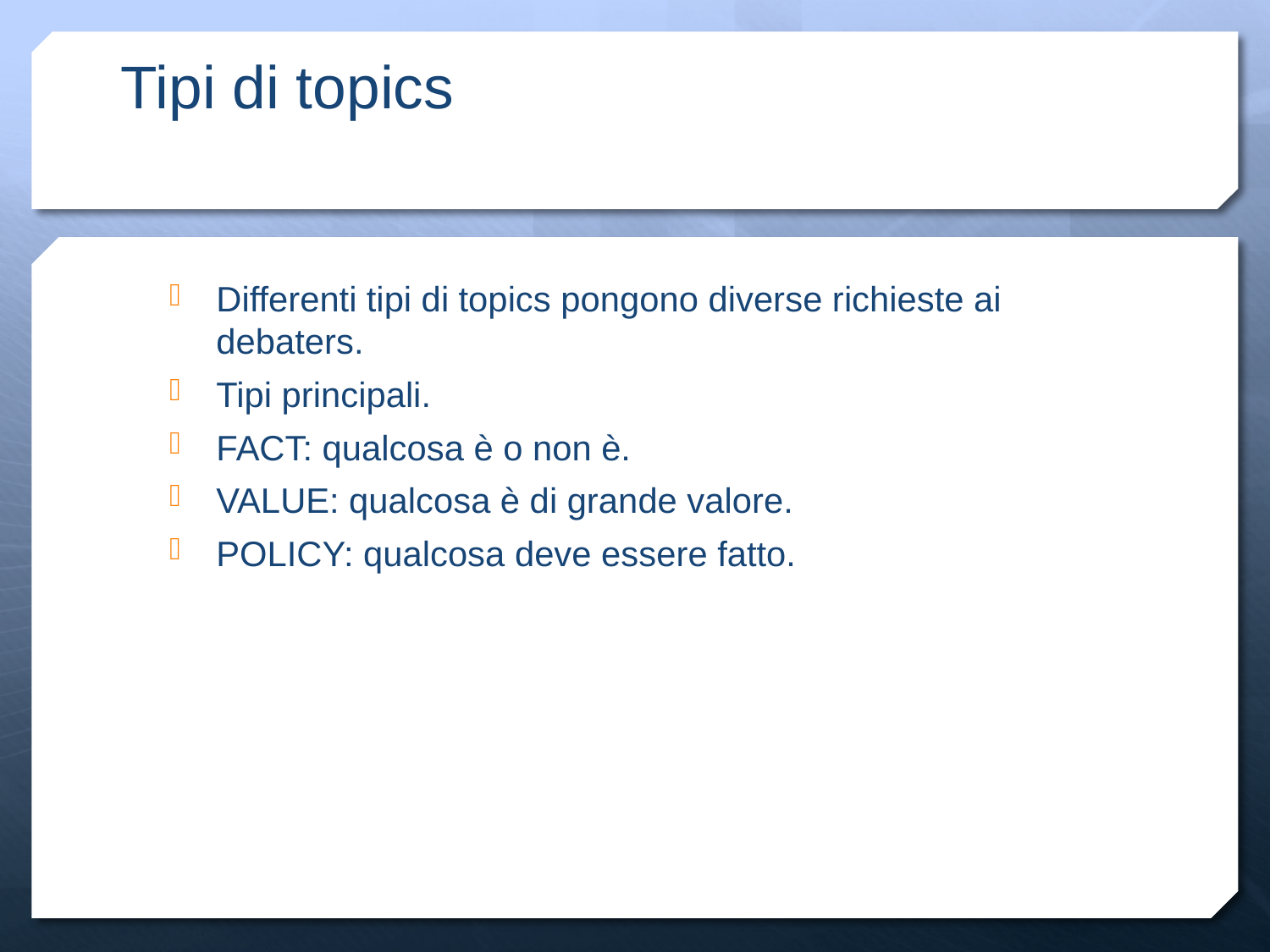

# Tipi di topics
Differenti tipi di topics pongono diverse richieste ai debaters.
Tipi principali.
FACT: qualcosa è o non è.
VALUE: qualcosa è di grande valore.
POLICY: qualcosa deve essere fatto.